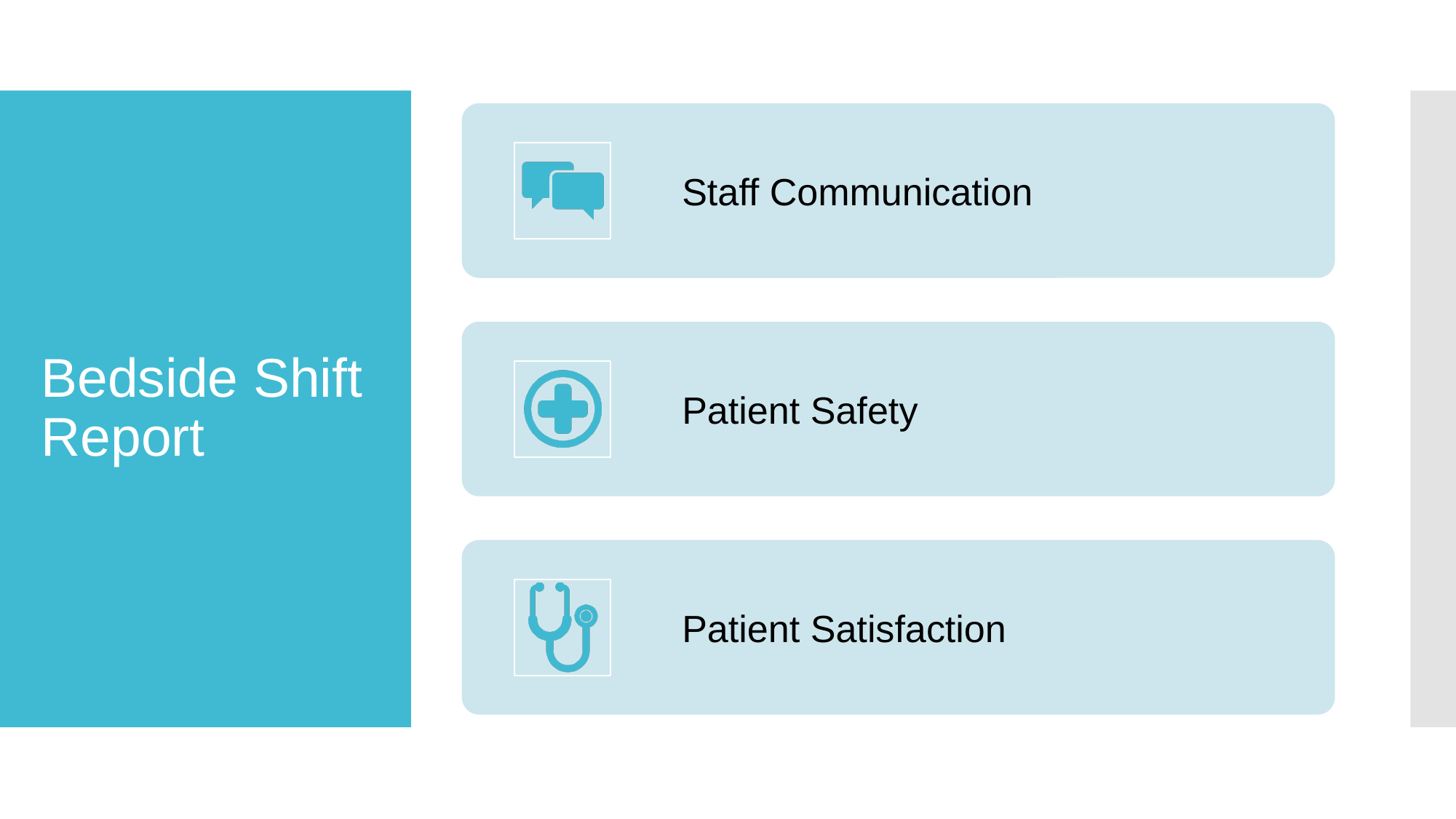

Staff Communication

Patient Safety

Patient Satisfaction

# Bedside Shift Report